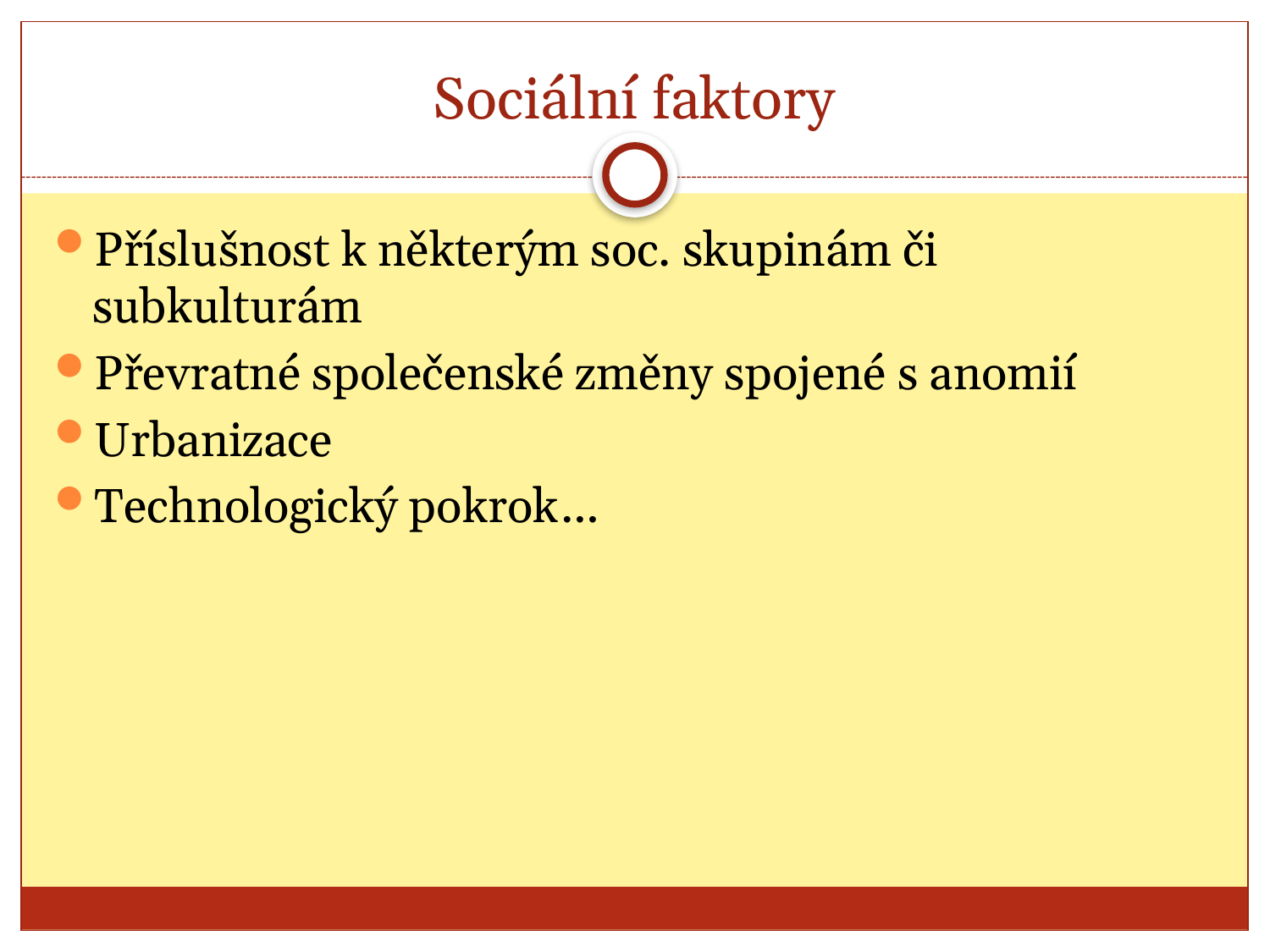

# Sociální faktory
Příslušnost k některým soc. skupinám či subkulturám
Převratné společenské změny spojené s anomií
Urbanizace
Technologický pokrok…